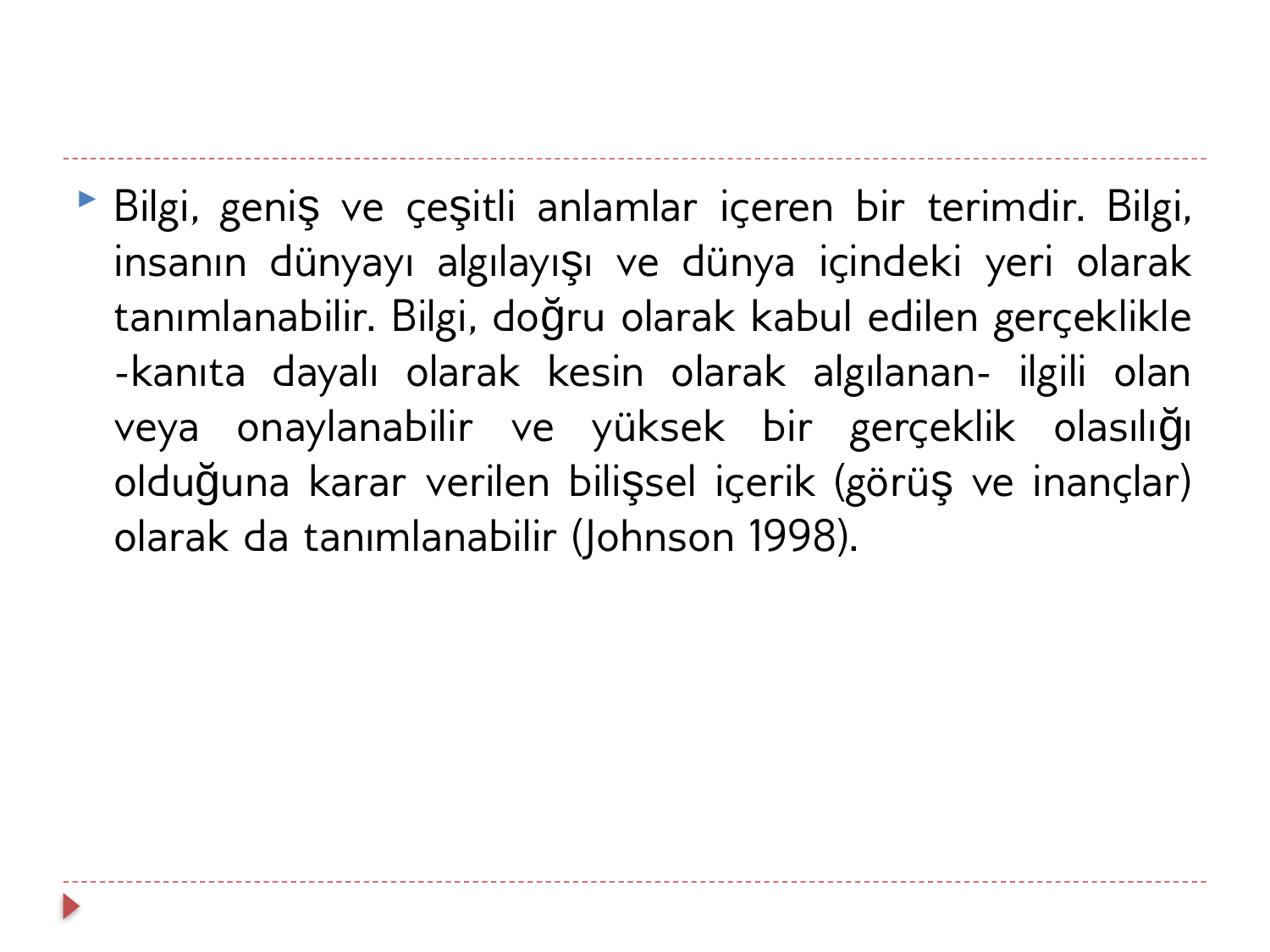

#
Bilgi, geniş ve çeşitli anlamlar içeren bir terimdir. Bilgi, insanın dünyayı algılayışı ve dünya içindeki yeri olarak tanımlanabilir. Bilgi, doğru olarak kabul edilen gerçeklikle -kanıta dayalı olarak kesin olarak algılanan- ilgili olan veya onaylanabilir ve yüksek bir gerçeklik olasılığı olduğuna karar verilen bilişsel içerik (görüş ve inançlar) olarak da tanımlanabilir (Johnson 1998).